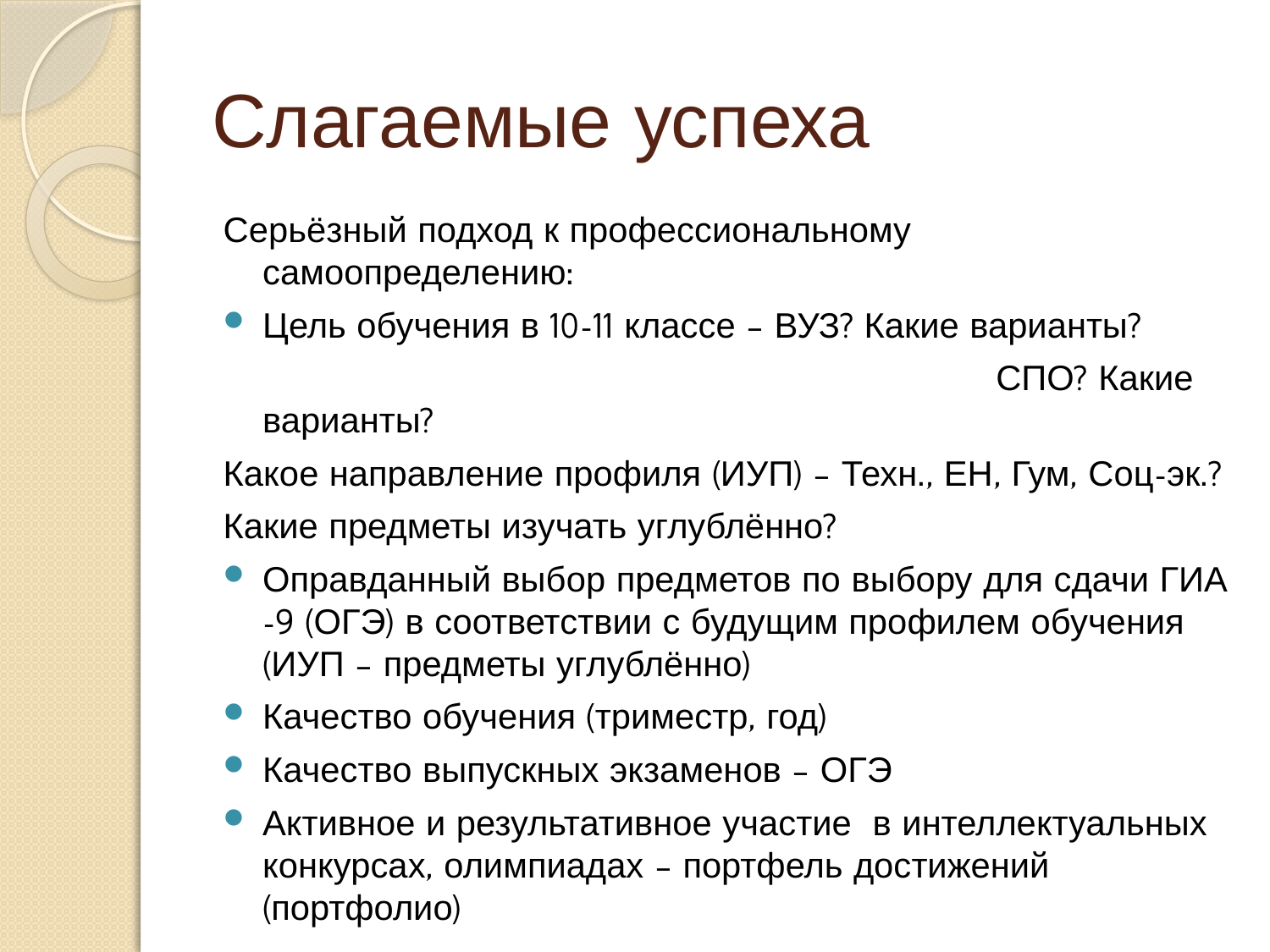

# Слагаемые успеха
Серьёзный подход к профессиональному самоопределению:
Цель обучения в 10-11 классе – ВУЗ? Какие варианты?
                                                                         СПО? Какие варианты?
Какое направление профиля (ИУП) – Техн., ЕН, Гум, Соц-эк.?
Какие предметы изучать углублённо?
Оправданный выбор предметов по выбору для сдачи ГИА -9 (ОГЭ) в соответствии с будущим профилем обучения (ИУП – предметы углублённо)
Качество обучения (триместр, год)
Качество выпускных экзаменов – ОГЭ
Активное и результативное участие  в интеллектуальных конкурсах, олимпиадах – портфель достижений (портфолио)